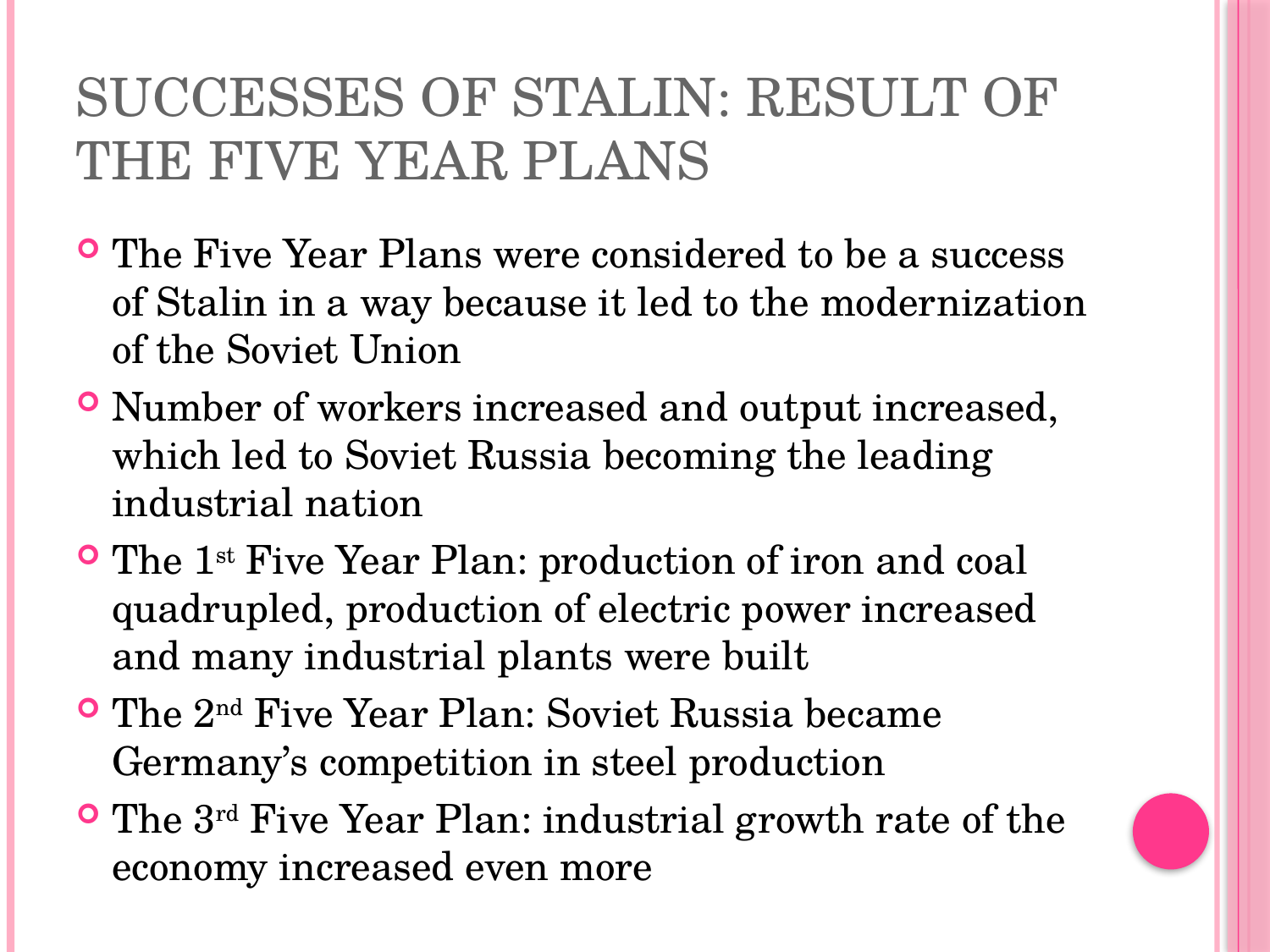

# Successes of Stalin: Result of The Five Year Plans
The Five Year Plans were considered to be a success of Stalin in a way because it led to the modernization of the Soviet Union
Number of workers increased and output increased, which led to Soviet Russia becoming the leading industrial nation
The 1st Five Year Plan: production of iron and coal quadrupled, production of electric power increased and many industrial plants were built
The 2nd Five Year Plan: Soviet Russia became Germany’s competition in steel production
The 3rd Five Year Plan: industrial growth rate of the economy increased even more